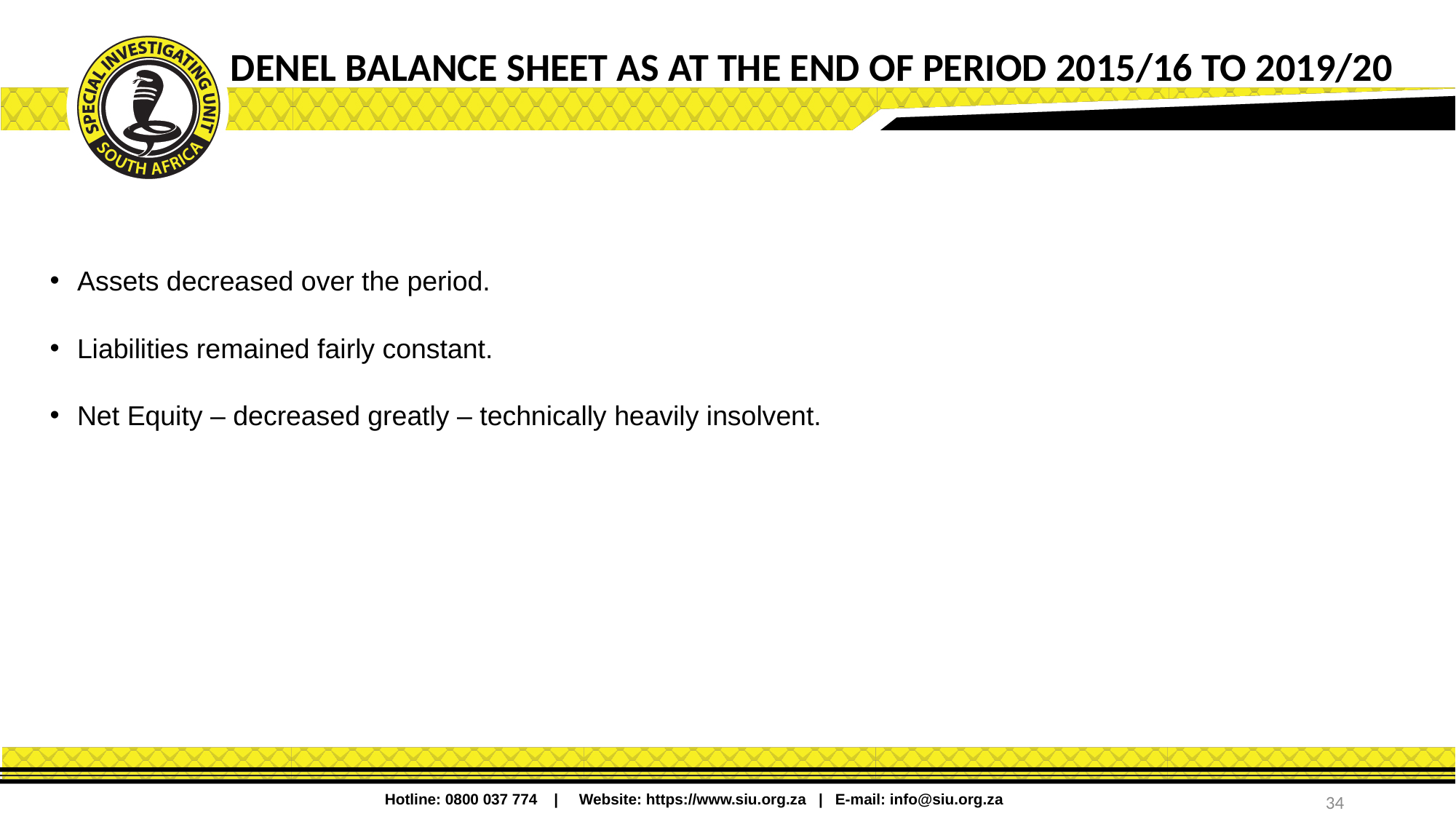

# Denel Balance Sheet as at the end of period 2015/16 to 2019/20
Assets decreased over the period.
Liabilities remained fairly constant.
Net Equity – decreased greatly – technically heavily insolvent.

34
Hotline: 0800 037 774    |     Website: https://www.siu.org.za   |   E-mail: info@siu.org.za